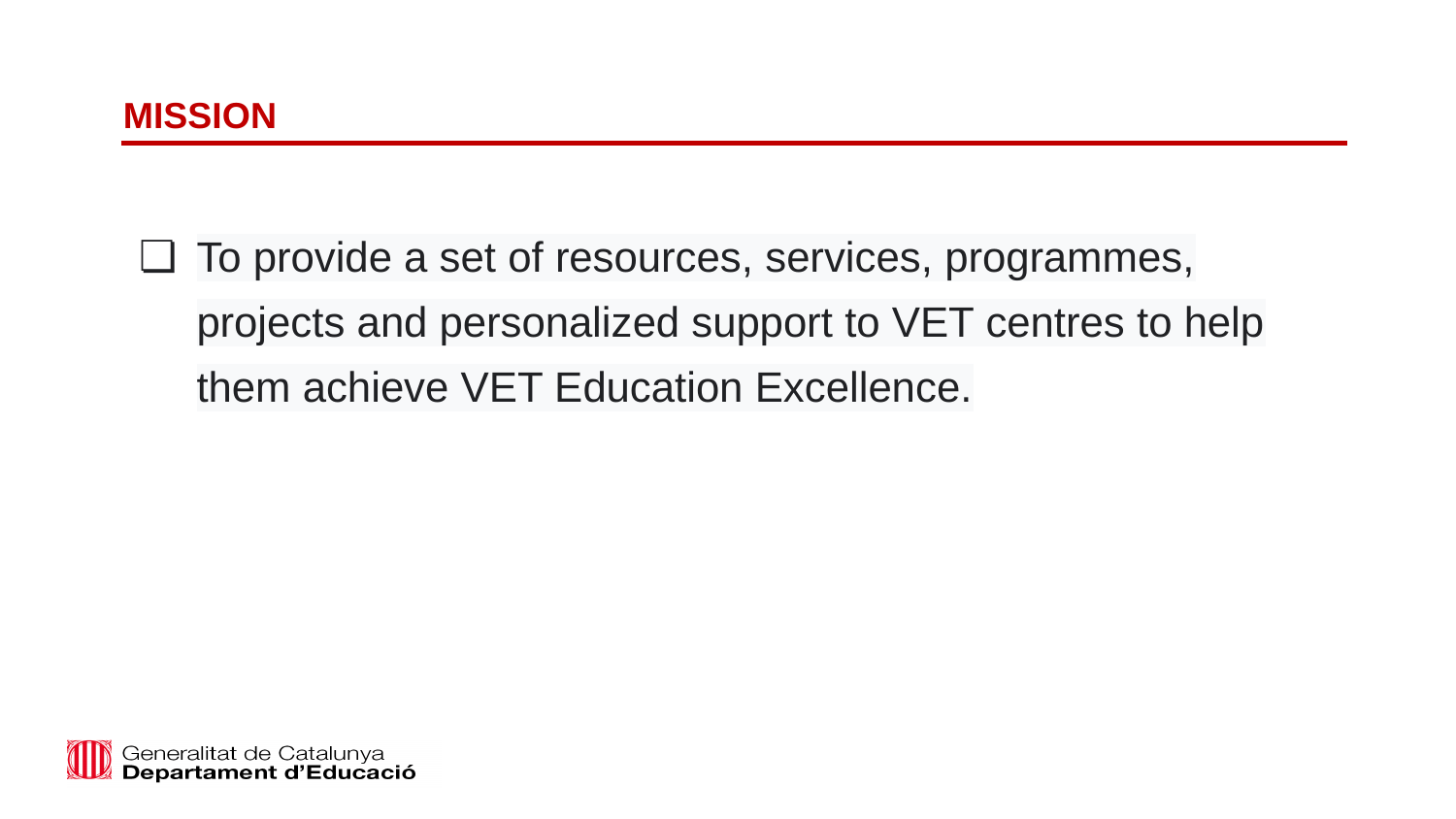

# MISSION
To provide a set of resources, services, programmes, projects and personalized support to VET centres to help them achieve VET Education Excellence.